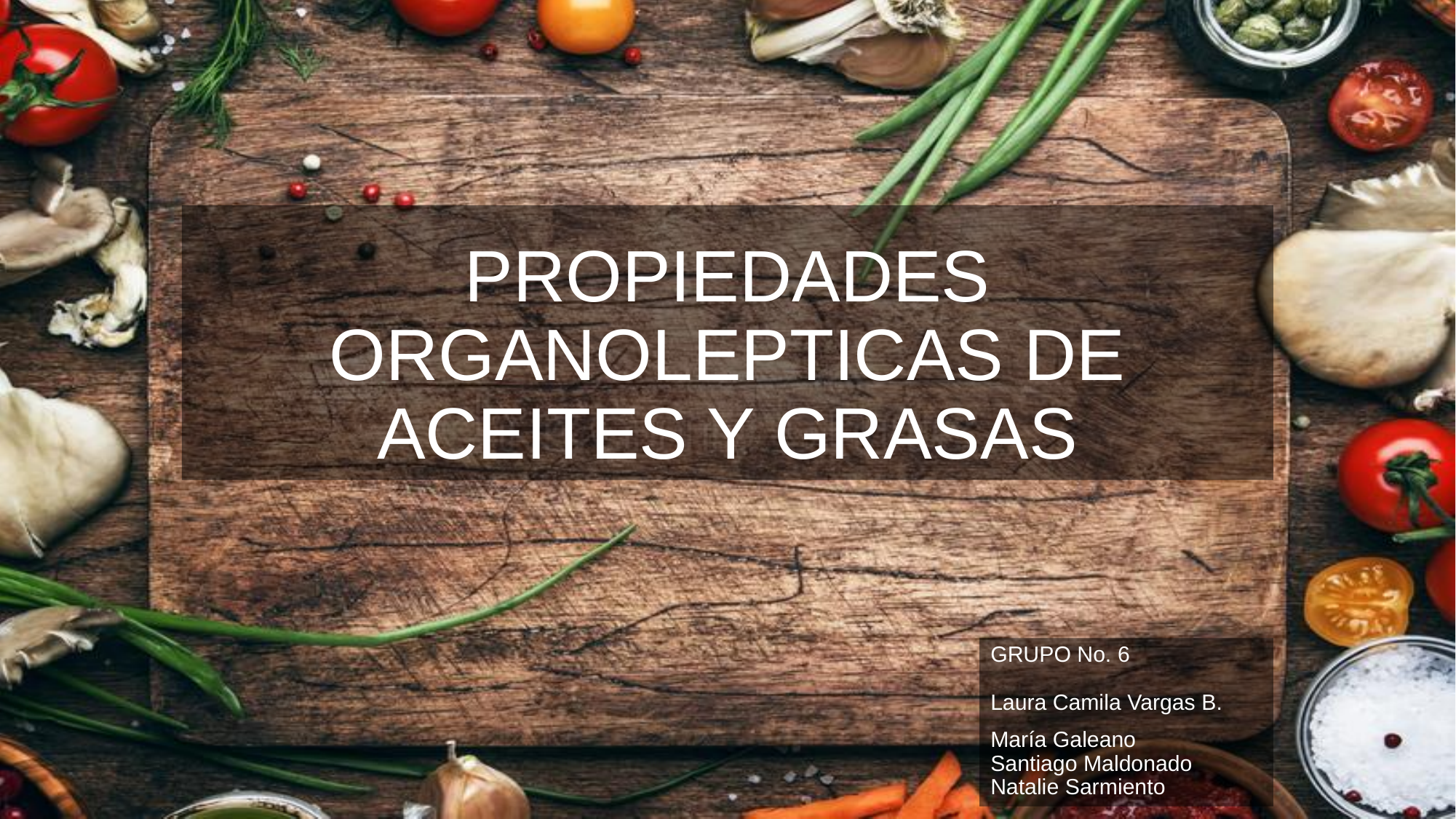

# PROPIEDADES ORGANOLEPTICAS DE ACEITES Y GRASAS
GRUPO No. 6
Laura Camila Vargas B.
María Galeano
Santiago Maldonado
Natalie Sarmiento